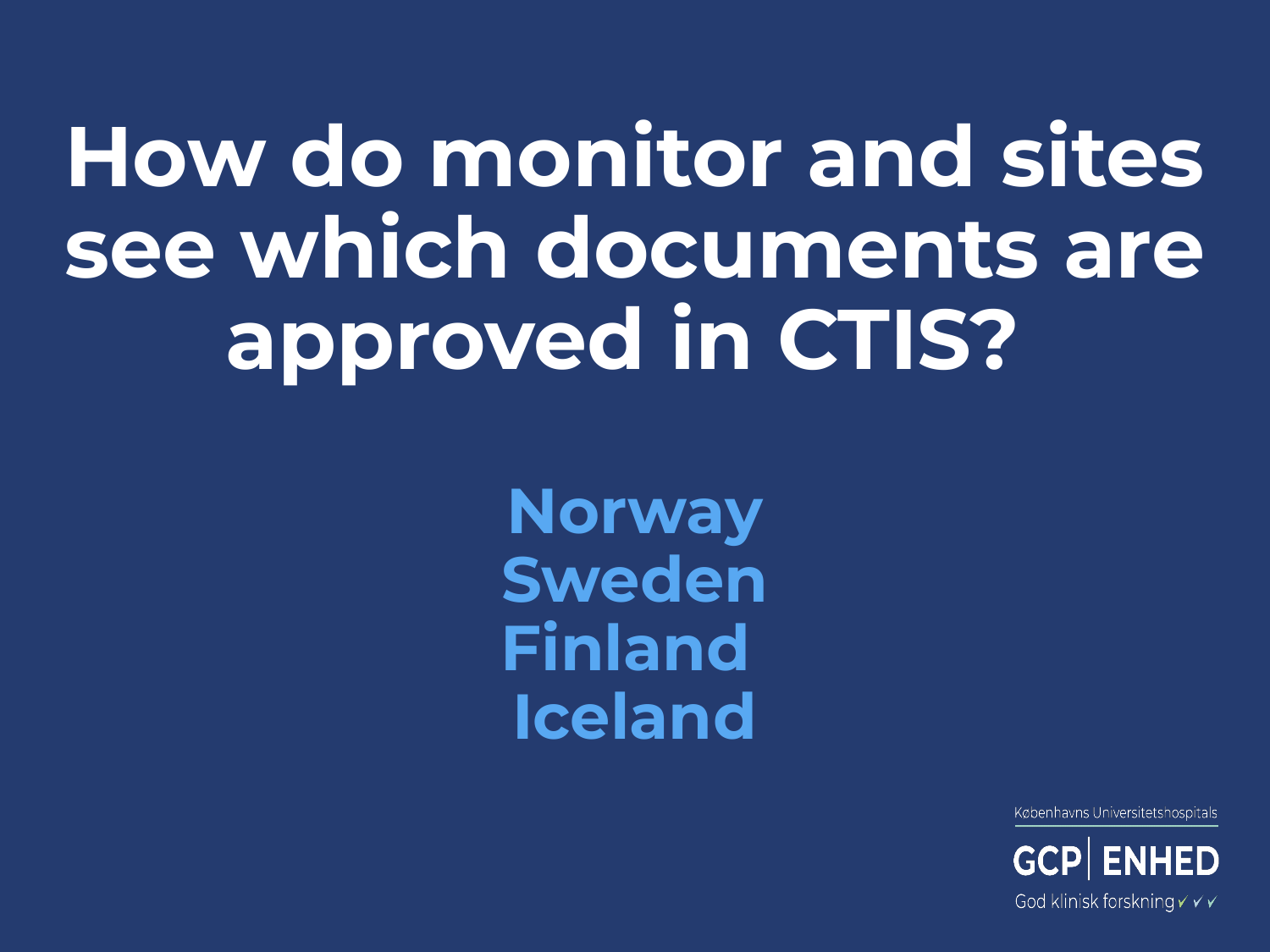

# How do monitor and sites see which documents are approved in CTIS? Norway Sweden Finland Iceland